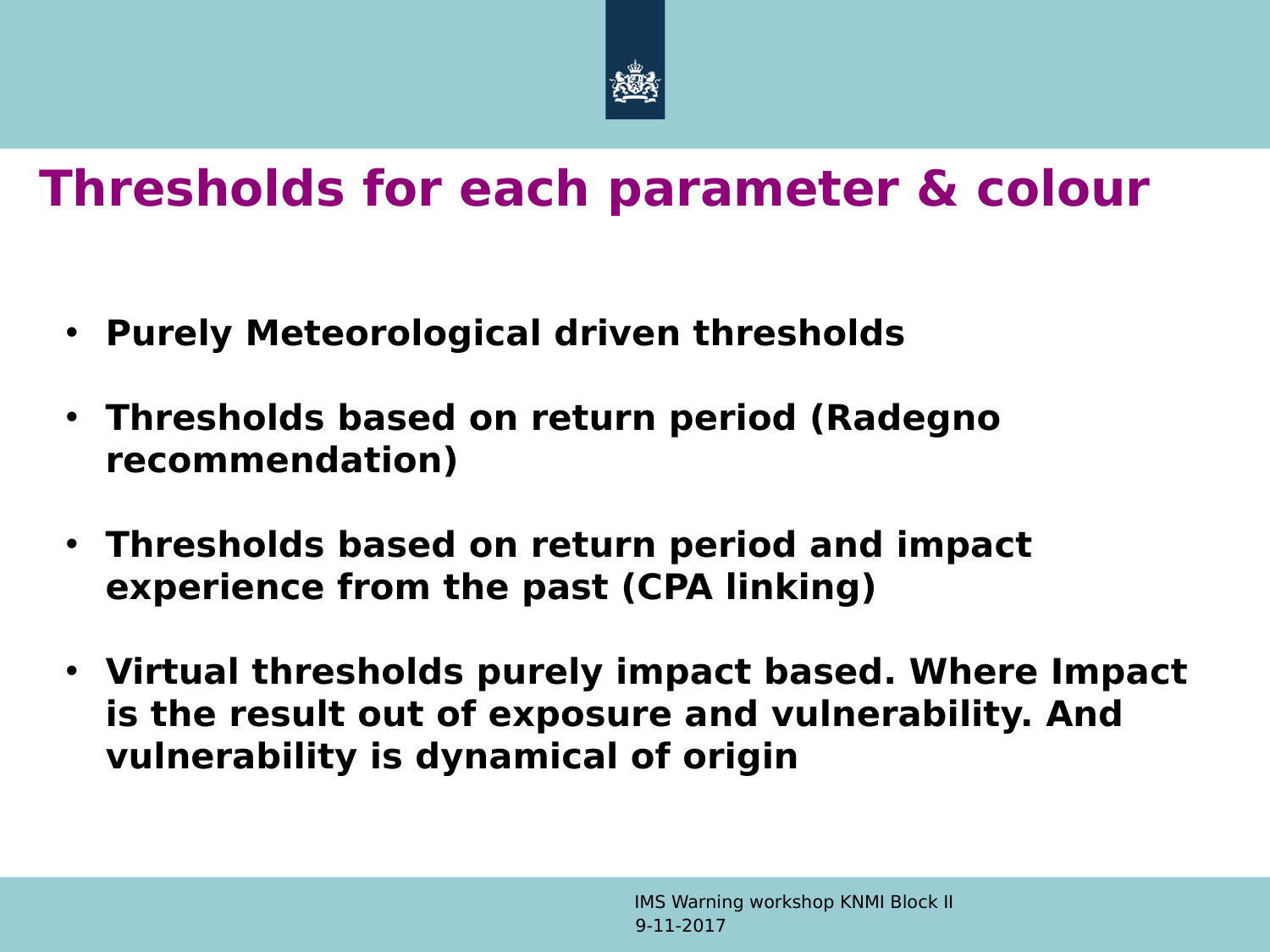

# Thresholds for each parameter & colour

Purely Meteorological driven thresholds

Thresholds based on return period (Radegno recommendation)

Thresholds based on return period and impact experience from the past (CPA linking)

Virtual thresholds purely impact based. Where Impact is the result out of exposure and vulnerability. And vulnerability is dynamical of origin

IMS Warning workshop KNMI Block II
9-11-2017